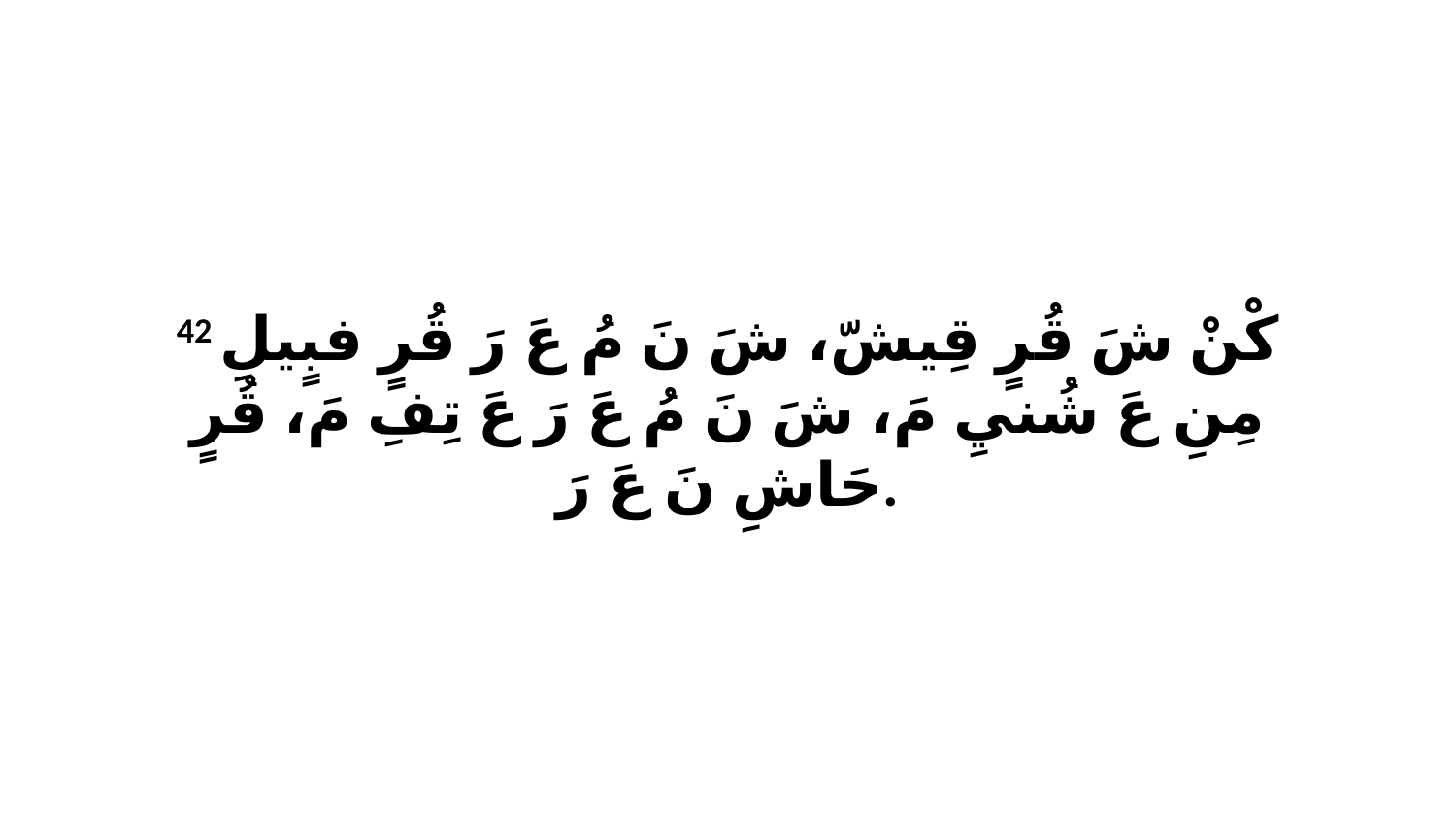

42 كْنْ شَ قُرٍ قِيشّ، شَ نَ مُ عَ رَ قُرٍ فبٍيلِ مِنِ عَ شُنيِ مَ، شَ نَ مُ عَ رَ عَ تِفِ مَ، قُرٍ حَاشِ نَ عَ رَ.